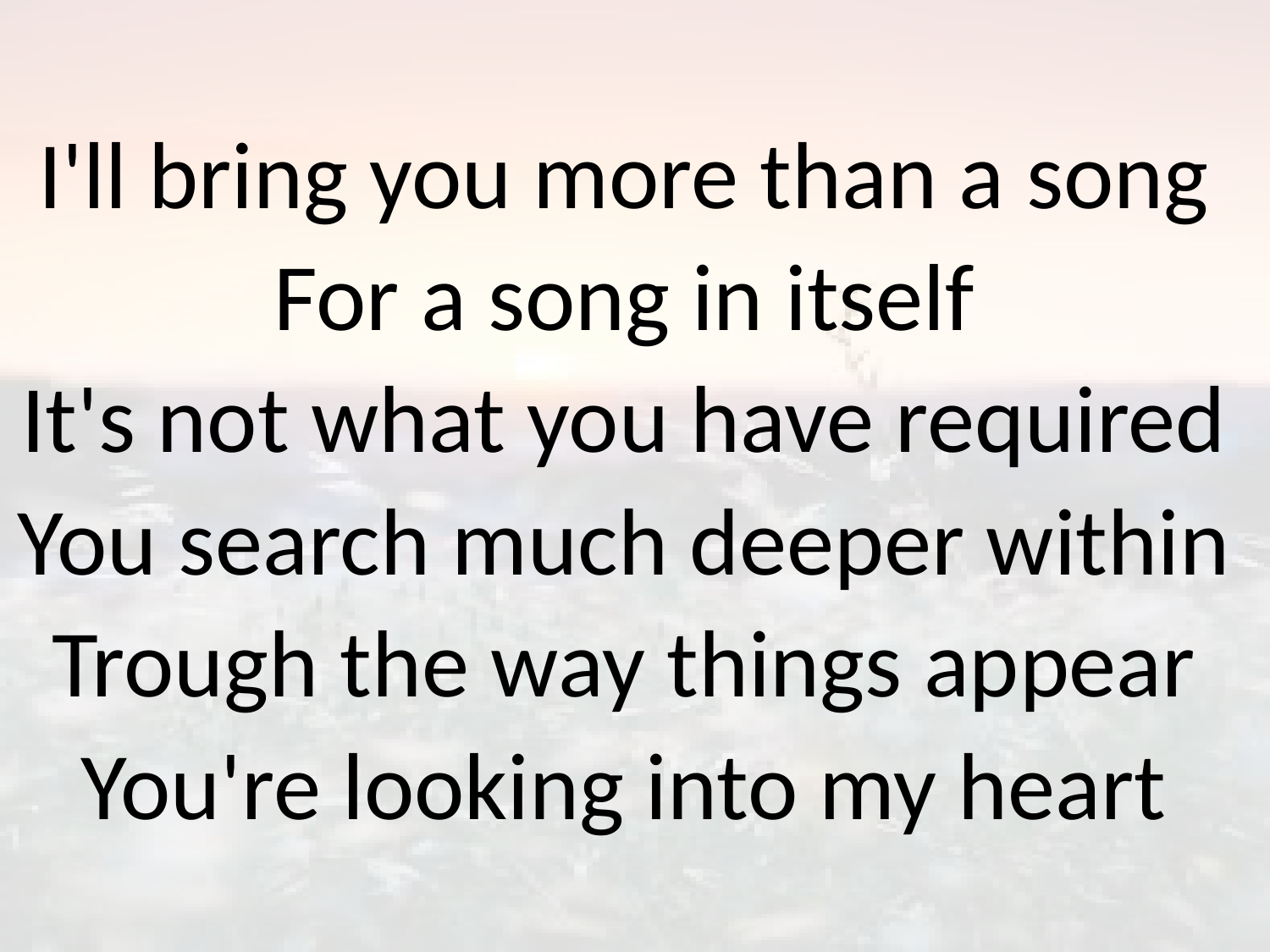

# I'll bring you more than a song For a song in itself It's not what you have required You search much deeper within Trough the way things appear You're looking into my heart